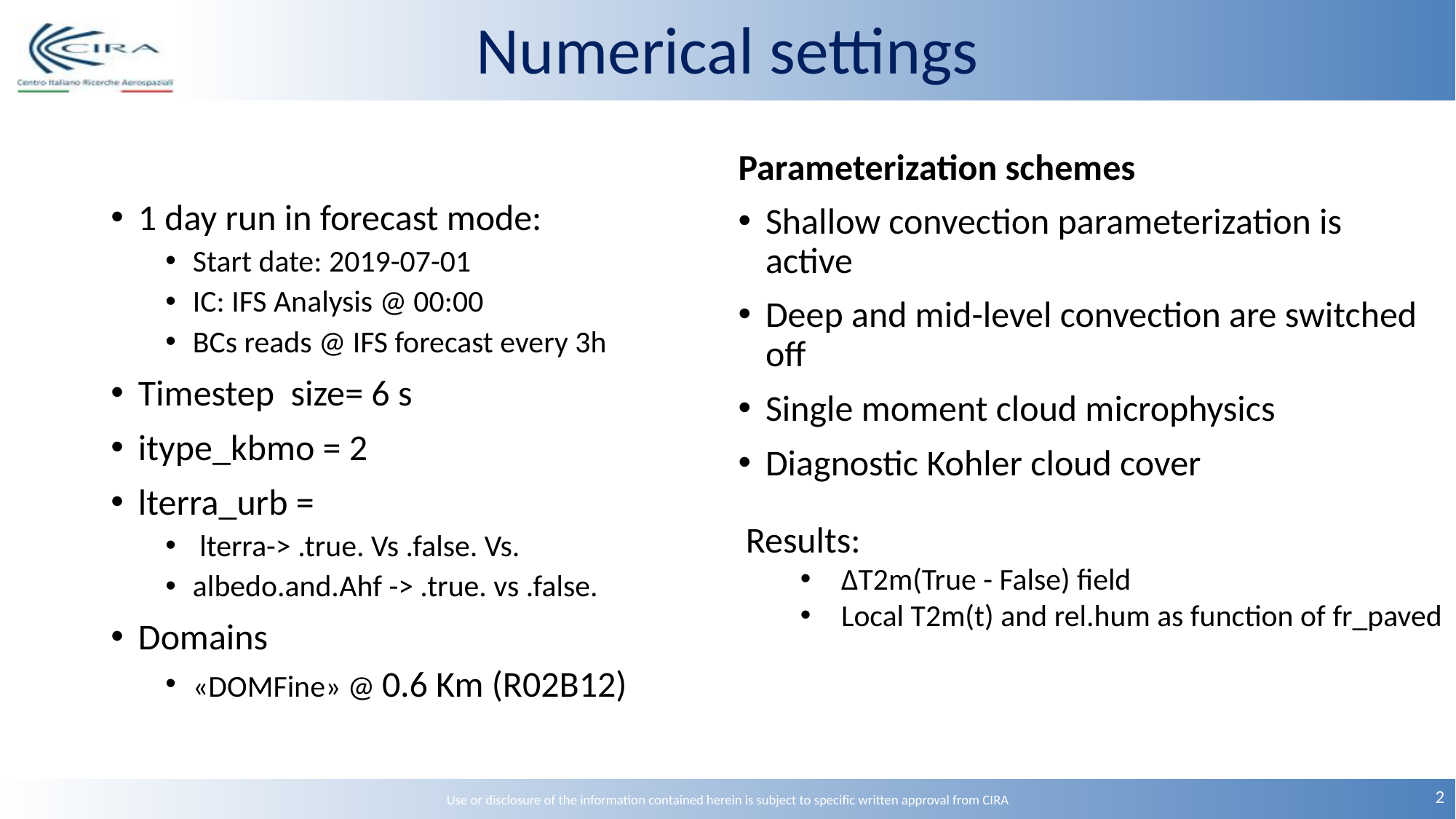

# Numerical settings
Parameterization schemes
Shallow convection parameterization is active
Deep and mid-level convection are switched off
Single moment cloud microphysics
Diagnostic Kohler cloud cover
1 day run in forecast mode:
Start date: 2019-07-01
IC: IFS Analysis @ 00:00
BCs reads @ IFS forecast every 3h
Timestep  size= 6 s
itype_kbmo = 2
lterra_urb =
 lterra-> .true. Vs .false. Vs.
albedo.and.Ahf -> .true. vs .false.
Domains
«DOMFine» @ 0.6 Km (R02B12)

Results:
ΔT2m(True - False) field
Local T2m(t) and rel.hum as function of fr_paved